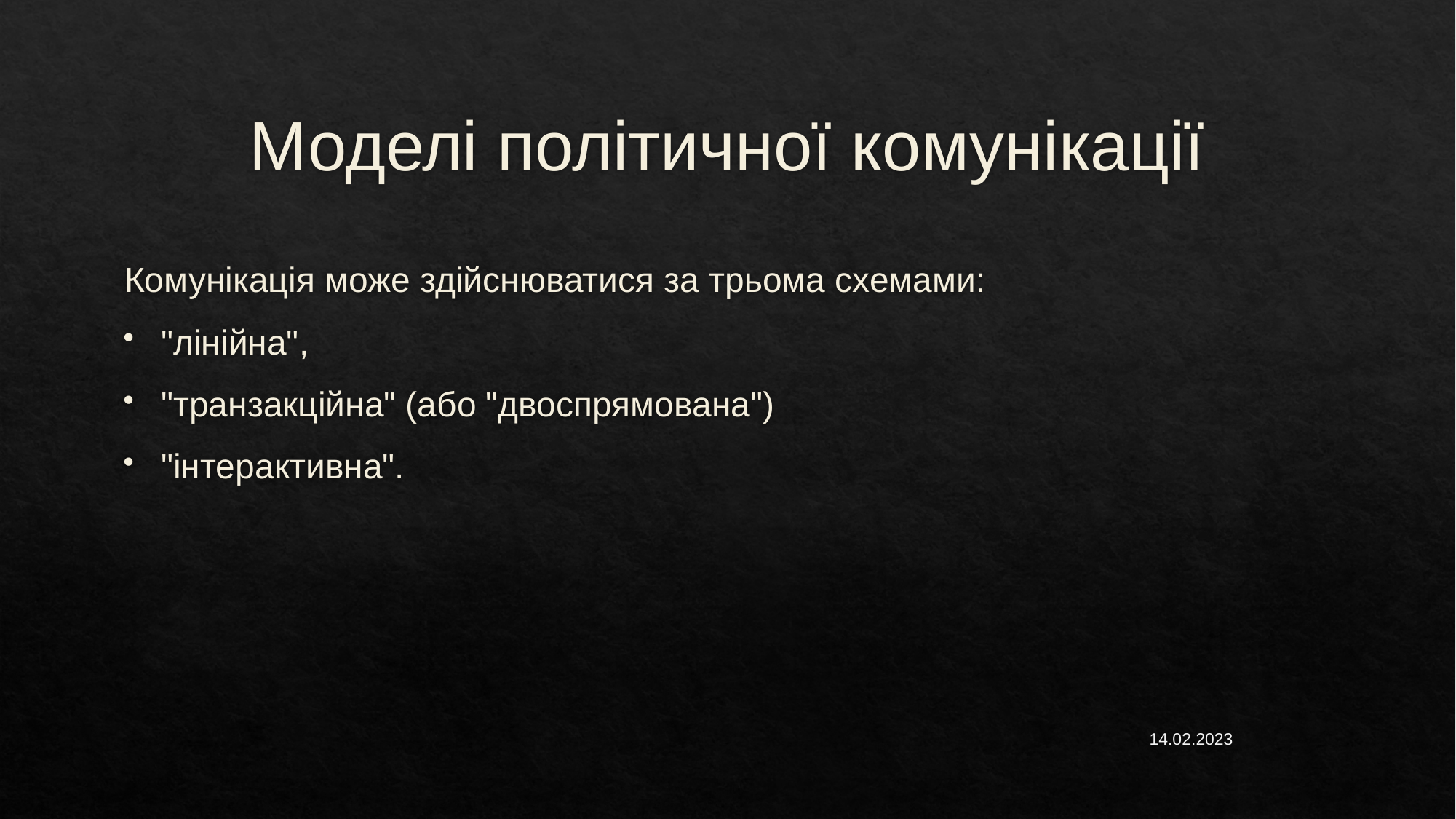

# Моделі політичної комунікації
Комунікація може здійснюватися за трьома схемами:
"лінійна",
"транзакційна" (або "двоспрямована")
"інтерактивна".

14.02.2023